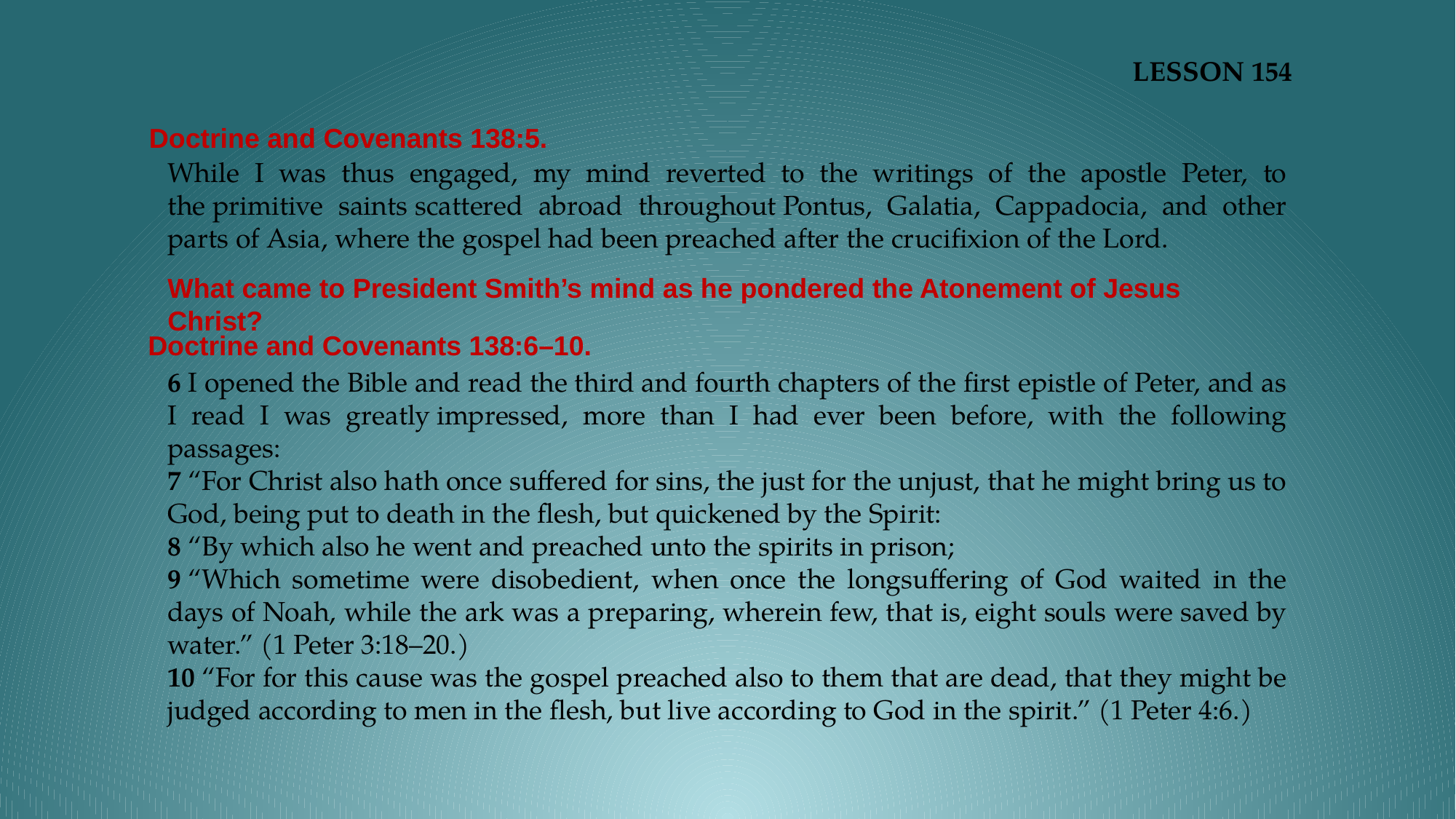

LESSON 154
Doctrine and Covenants 138:5.
While I was thus engaged, my mind reverted to the writings of the apostle Peter, to the primitive saints scattered abroad throughout Pontus, Galatia, Cappadocia, and other parts of Asia, where the gospel had been preached after the crucifixion of the Lord.
What came to President Smith’s mind as he pondered the Atonement of Jesus Christ?
Doctrine and Covenants 138:6–10.
6 I opened the Bible and read the third and fourth chapters of the first epistle of Peter, and as I read I was greatly impressed, more than I had ever been before, with the following passages:
7 “For Christ also hath once suffered for sins, the just for the unjust, that he might bring us to God, being put to death in the flesh, but quickened by the Spirit:
8 “By which also he went and preached unto the spirits in prison;
9 “Which sometime were disobedient, when once the longsuffering of God waited in the days of Noah, while the ark was a preparing, wherein few, that is, eight souls were saved by water.” (1 Peter 3:18–20.)
10 “For for this cause was the gospel preached also to them that are dead, that they might be judged according to men in the flesh, but live according to God in the spirit.” (1 Peter 4:6.)